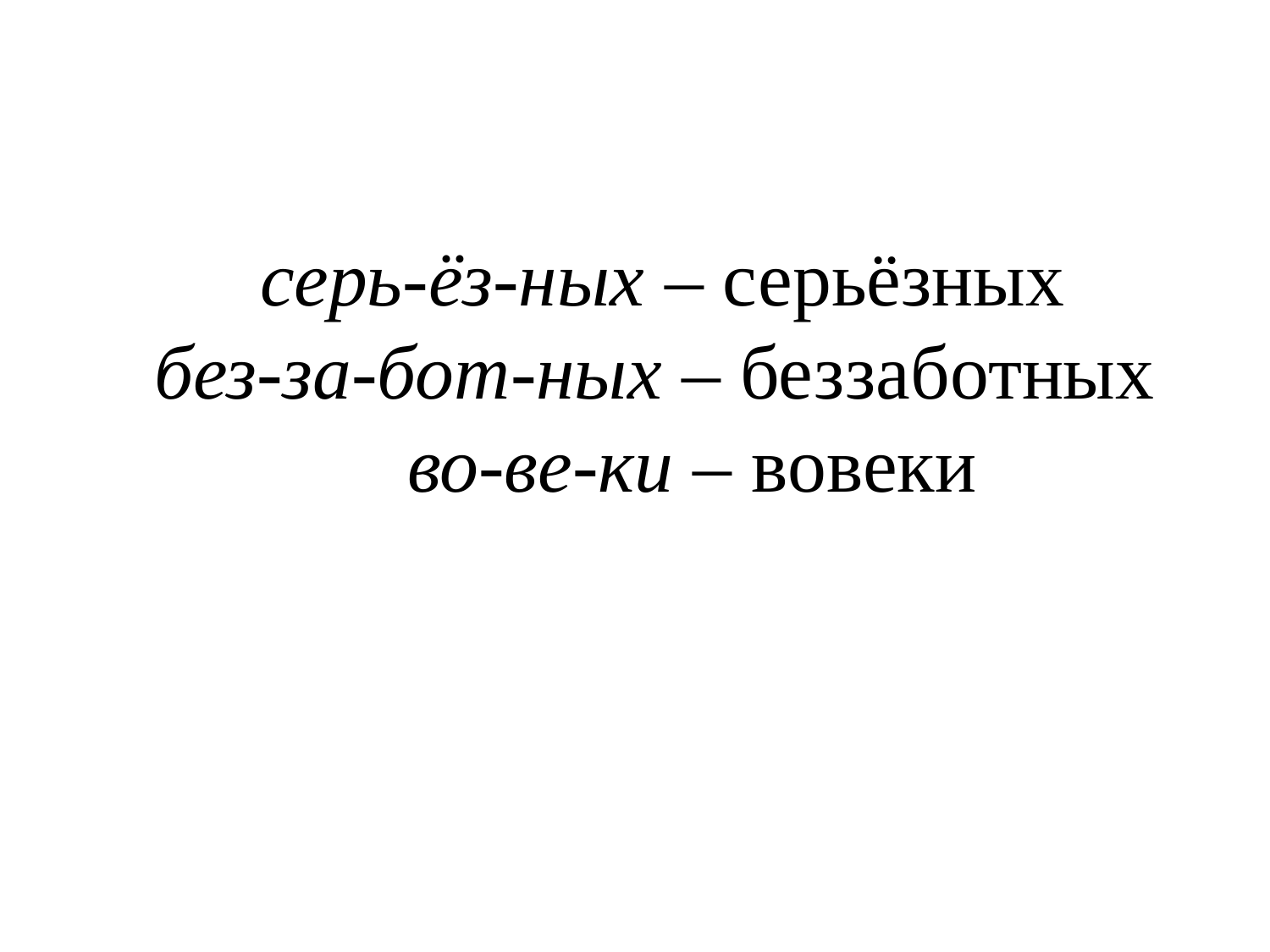

#
              серь-ёз-ных – серьёзных 
    без-за-бот-ных – беззаботных 
                 во-ве-ки – вовеки